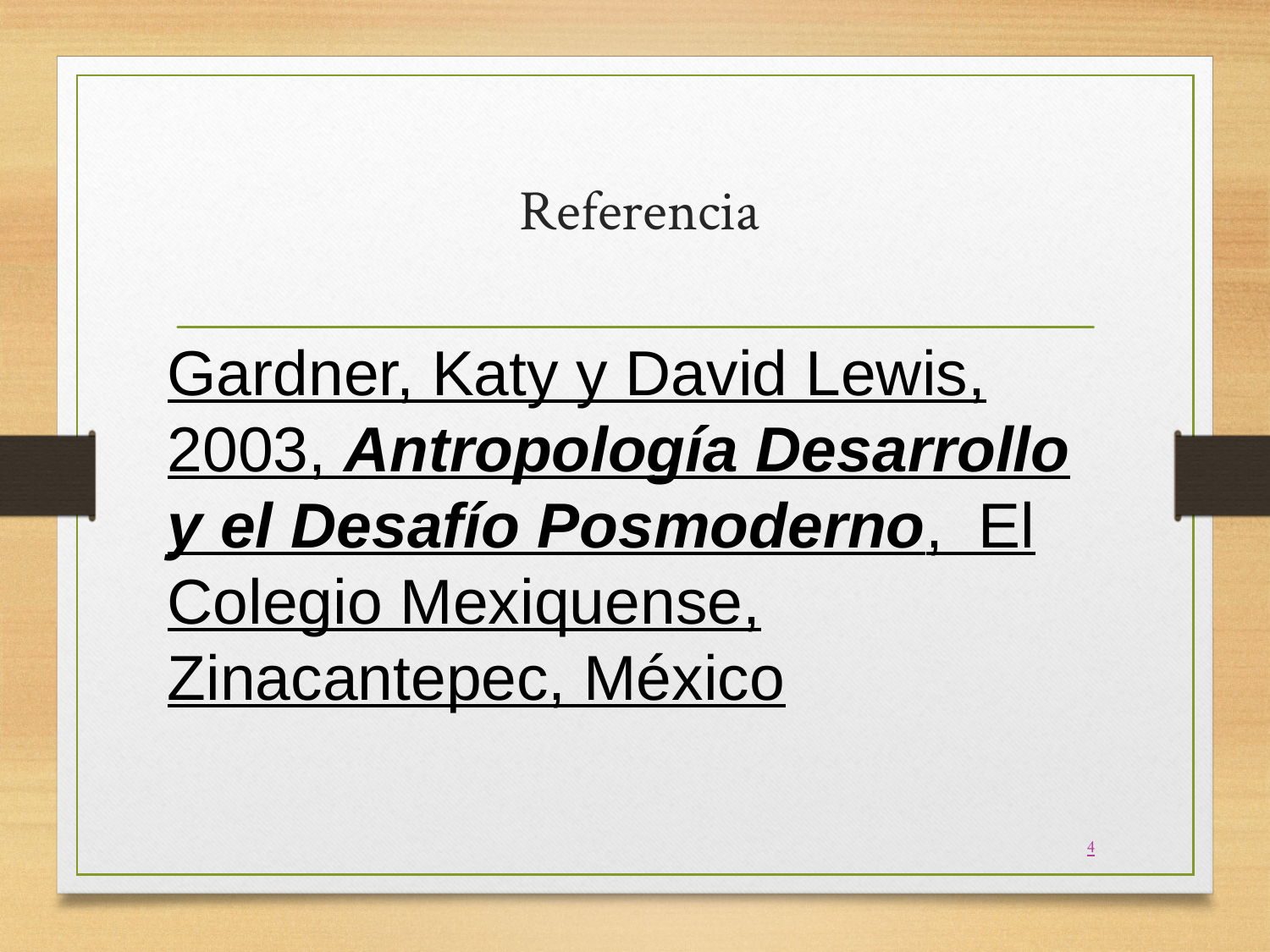

# Referencia
Gardner, Katy y David Lewis, 2003, Antropología Desarrollo y el Desafío Posmoderno,  El Colegio Mexiquense, Zinacantepec, México
4